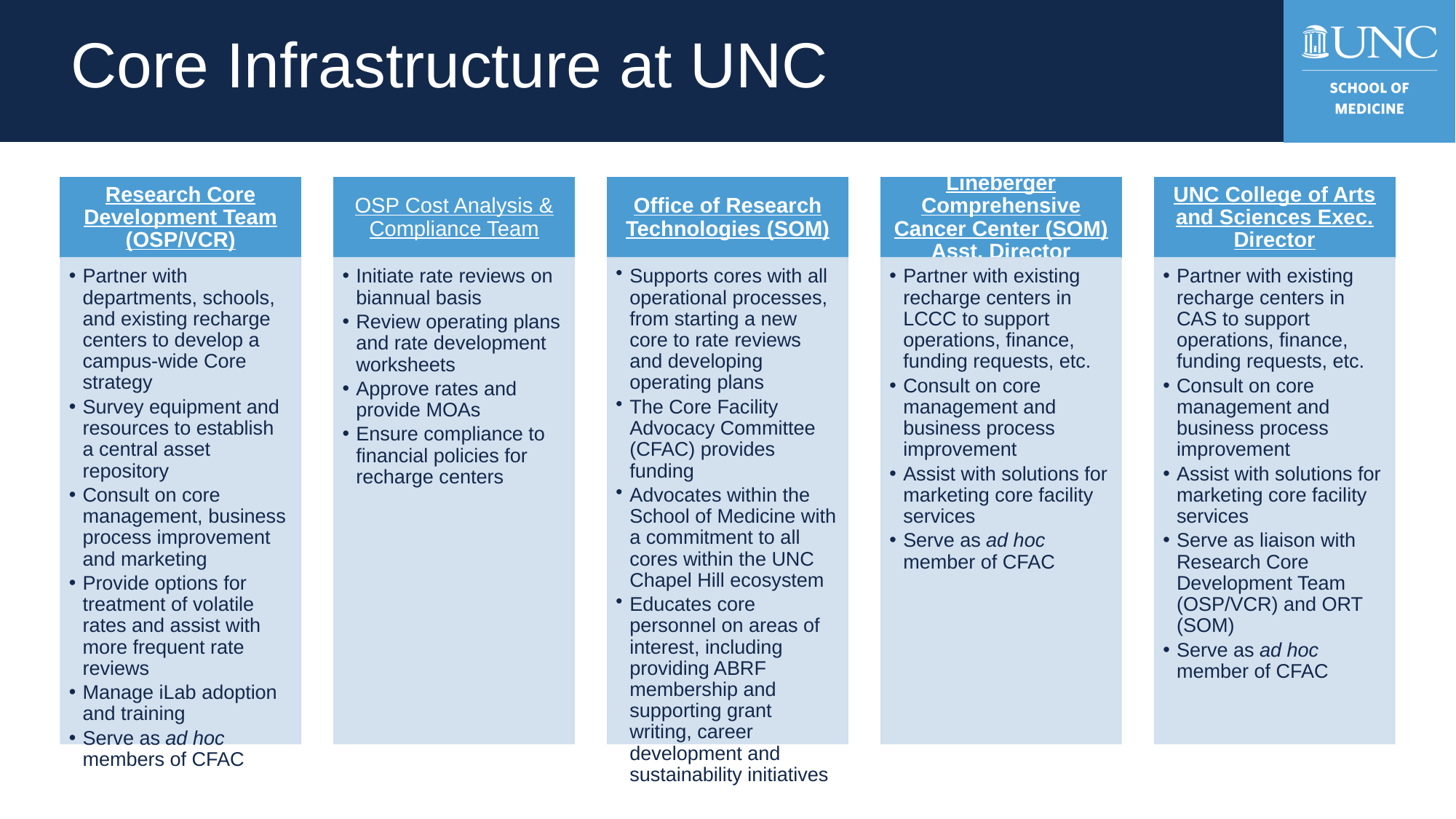

# Core Infrastructure at UNC
Research Core Development Team (OSP/VCR)
Partner with departments, schools, and existing recharge centers to develop a campus-wide Core strategy
Survey equipment and resources to establish a central asset repository
Consult on core management, business process improvement and marketing
Provide options for treatment of volatile rates and assist with more frequent rate reviews
Manage iLab adoption and training
Serve as ad hoc members of CFAC
OSP Cost Analysis & Compliance Team
Initiate rate reviews on biannual basis
Review operating plans and rate development worksheets
Approve rates and provide MOAs
Ensure compliance to financial policies for recharge centers
Office of Research Technologies (SOM)
Supports cores with all operational processes, from starting a new core to rate reviews and developing operating plans
The Core Facility Advocacy Committee (CFAC) provides funding
Advocates within the School of Medicine with a commitment to all cores within the UNC Chapel Hill ecosystem
Educates core personnel on areas of interest, including providing ABRF membership and supporting grant writing, career development and sustainability initiatives
Lineberger Comprehensive Cancer Center (SOM) Asst. Director
Partner with existing recharge centers in LCCC to support operations, finance, funding requests, etc.
Consult on core management and business process improvement
Assist with solutions for marketing core facility services
Serve as ad hoc member of CFAC
UNC College of Arts and Sciences Exec. Director
Partner with existing recharge centers in CAS to support operations, finance, funding requests, etc.
Consult on core management and business process improvement
Assist with solutions for marketing core facility services
Serve as liaison with Research Core Development Team (OSP/VCR) and ORT (SOM)
Serve as ad hoc member of CFAC